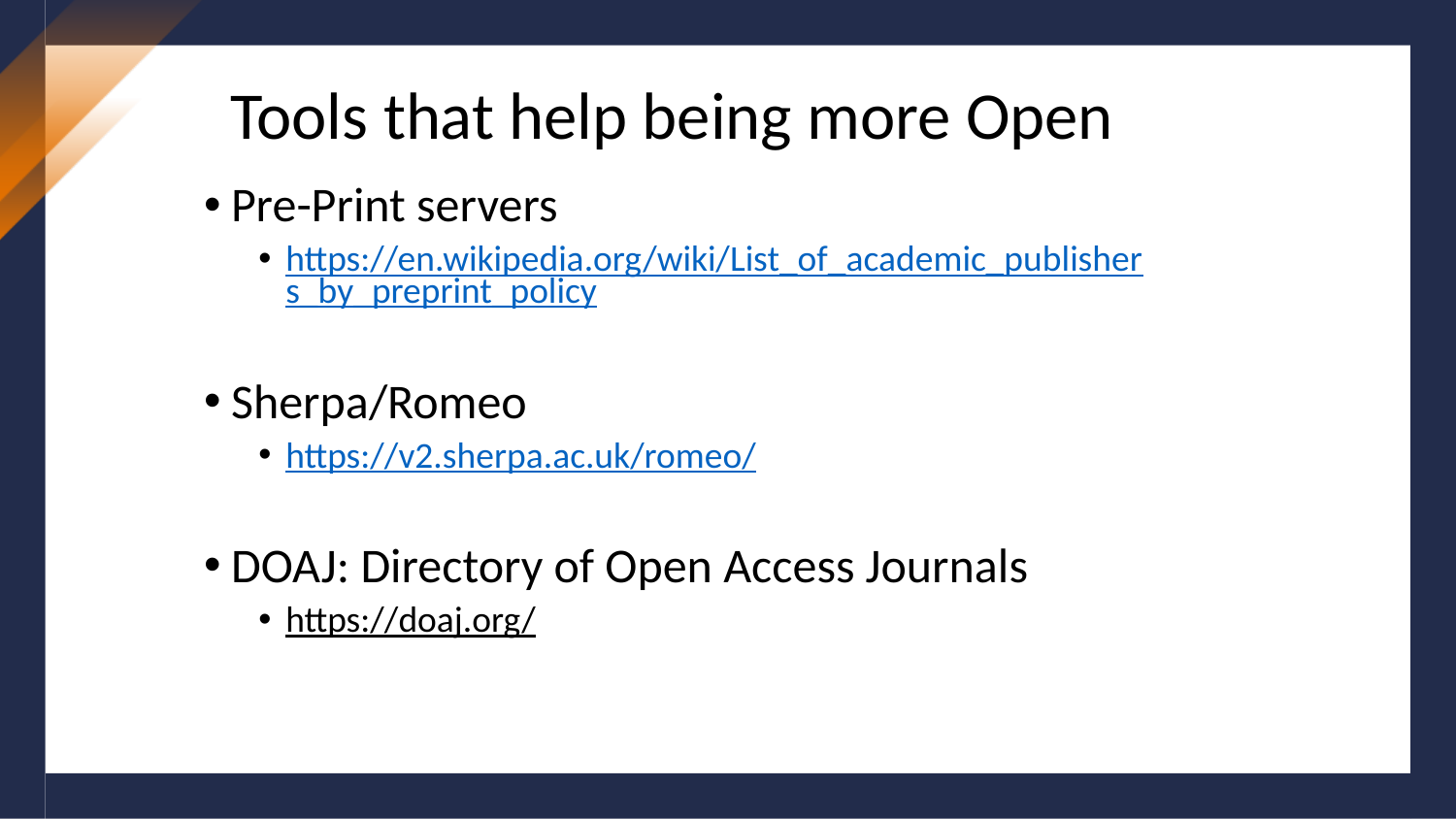

# Tools that help being more Open
Pre-Print servers
https://en.wikipedia.org/wiki/List_of_academic_publishers_by_preprint_policy

Sherpa/Romeo
https://v2.sherpa.ac.uk/romeo/

DOAJ: Directory of Open Access Journals
https://doaj.org/